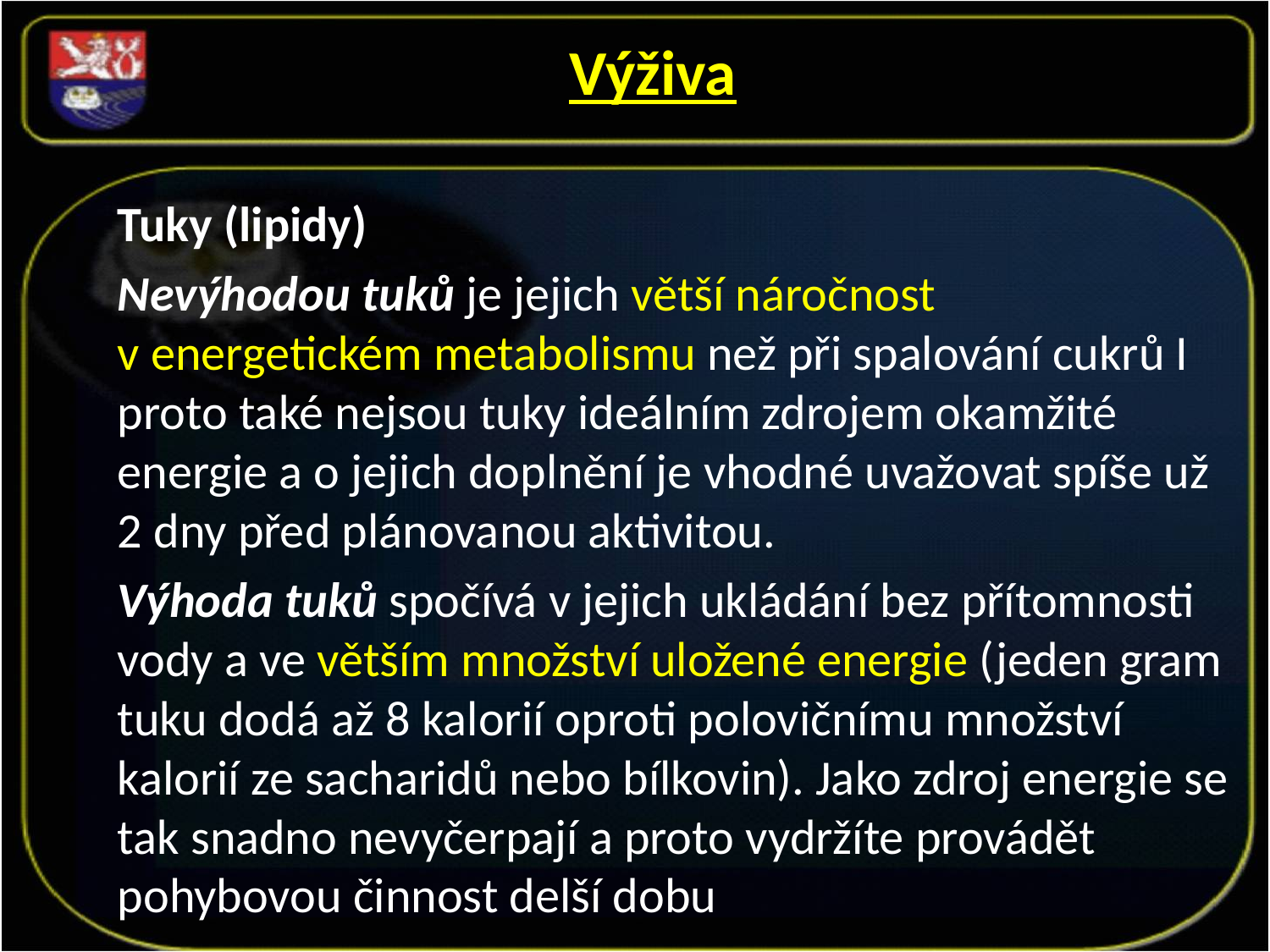

Výživa
Tuky (lipidy)
Nevýhodou tuků je jejich větší náročnost v energetickém metabolismu než při spalování cukrů I proto také nejsou tuky ideálním zdrojem okamžité energie a o jejich doplnění je vhodné uvažovat spíše už 2 dny před plánovanou aktivitou.
Výhoda tuků spočívá v jejich ukládání bez přítomnosti vody a ve větším množství uložené energie (jeden gram tuku dodá až 8 kalorií oproti polovičnímu množství kalorií ze sacharidů nebo bílkovin). Jako zdroj energie se tak snadno nevyčerpají a proto vydržíte provádět pohybovou činnost delší dobu